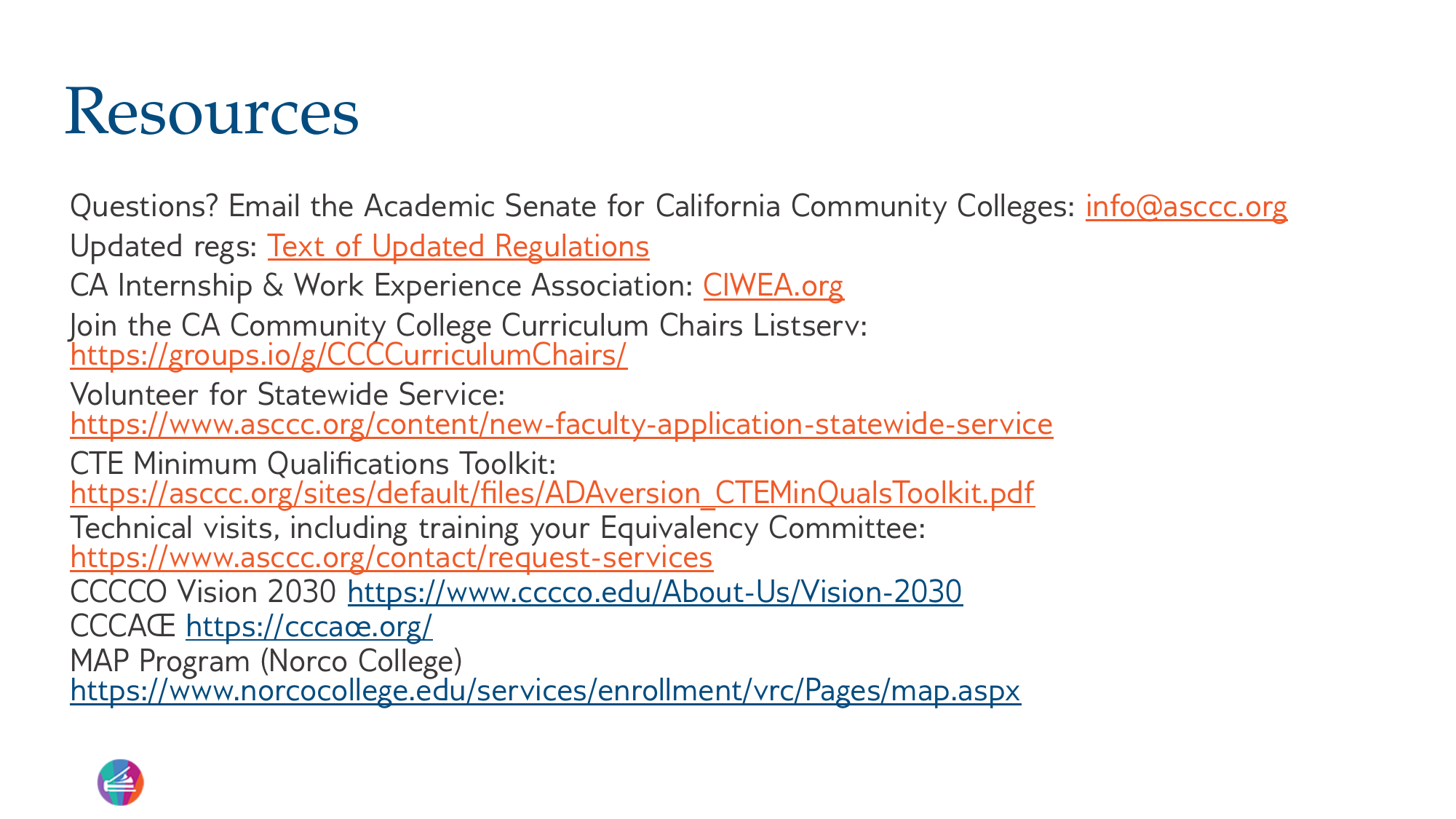

# Resources
Questions? Email the Academic Senate for California Community Colleges: info@asccc.org
Updated regs: Text of Updated Regulations
CA Internship & Work Experience Association: CIWEA.org
Join the CA Community College Curriculum Chairs Listserv: https://groups.io/g/CCCCurriculumChairs/
Volunteer for Statewide Service: https://www.asccc.org/content/new-faculty-application-statewide-service
CTE Minimum Qualifications Toolkit: https://asccc.org/sites/default/files/ADAversion_CTEMinQualsToolkit.pdf
Technical visits, including training your Equivalency Committee: https://www.asccc.org/contact/request-services
CCCCO Vision 2030 https://www.cccco.edu/About-Us/Vision-2030
CCCAOE https://cccaoe.org/
MAP Program (Norco College) https://www.norcocollege.edu/services/enrollment/vrc/Pages/map.aspx